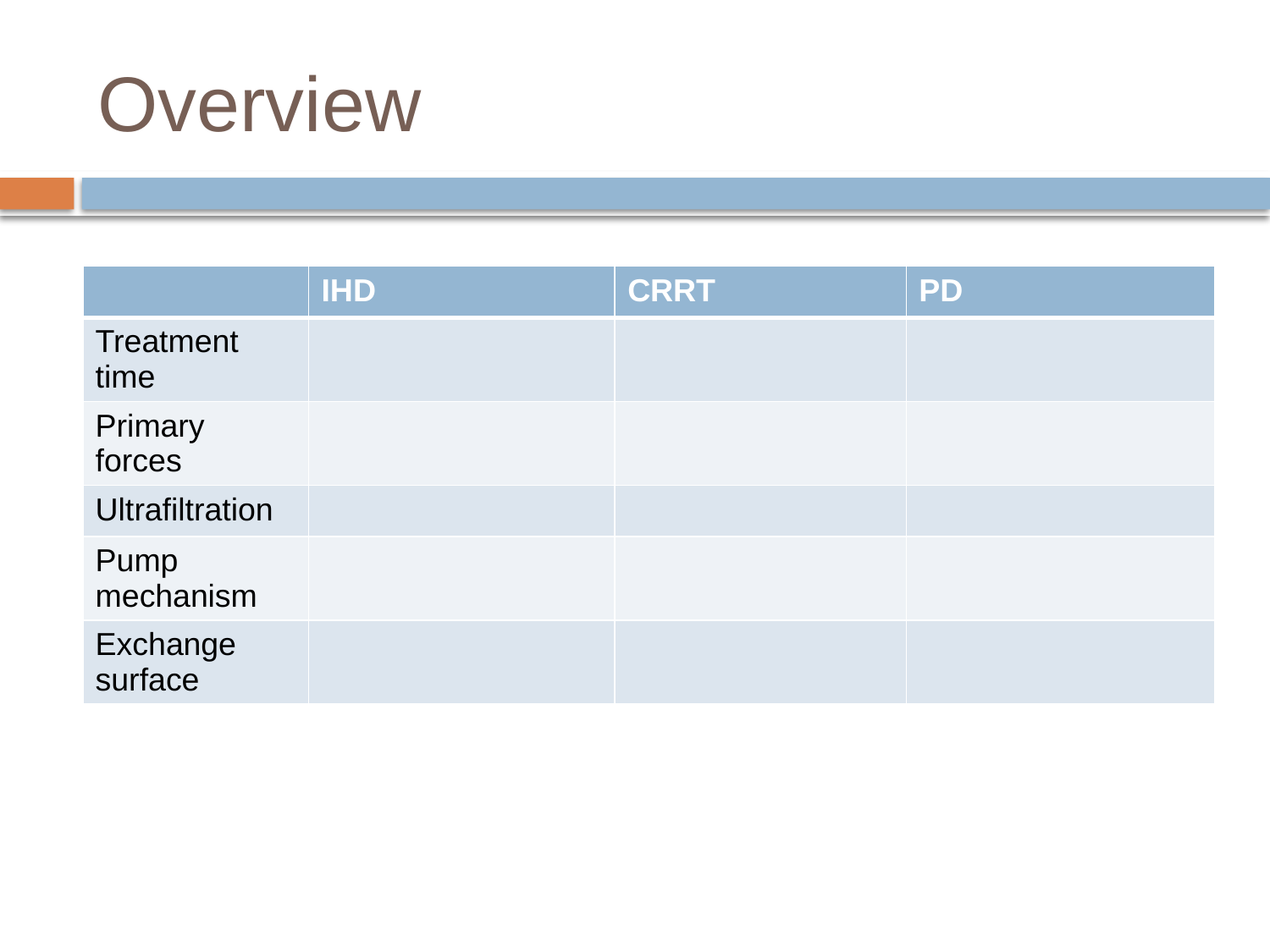

# Overview
|  | IHD | CRRT | PD |
| --- | --- | --- | --- |
| Treatment time |  |  |  |
| Primary forces |  |  |  |
| Ultrafiltration |  |  |  |
| Pump mechanism |  |  |  |
| Exchange surface |  |  |  |